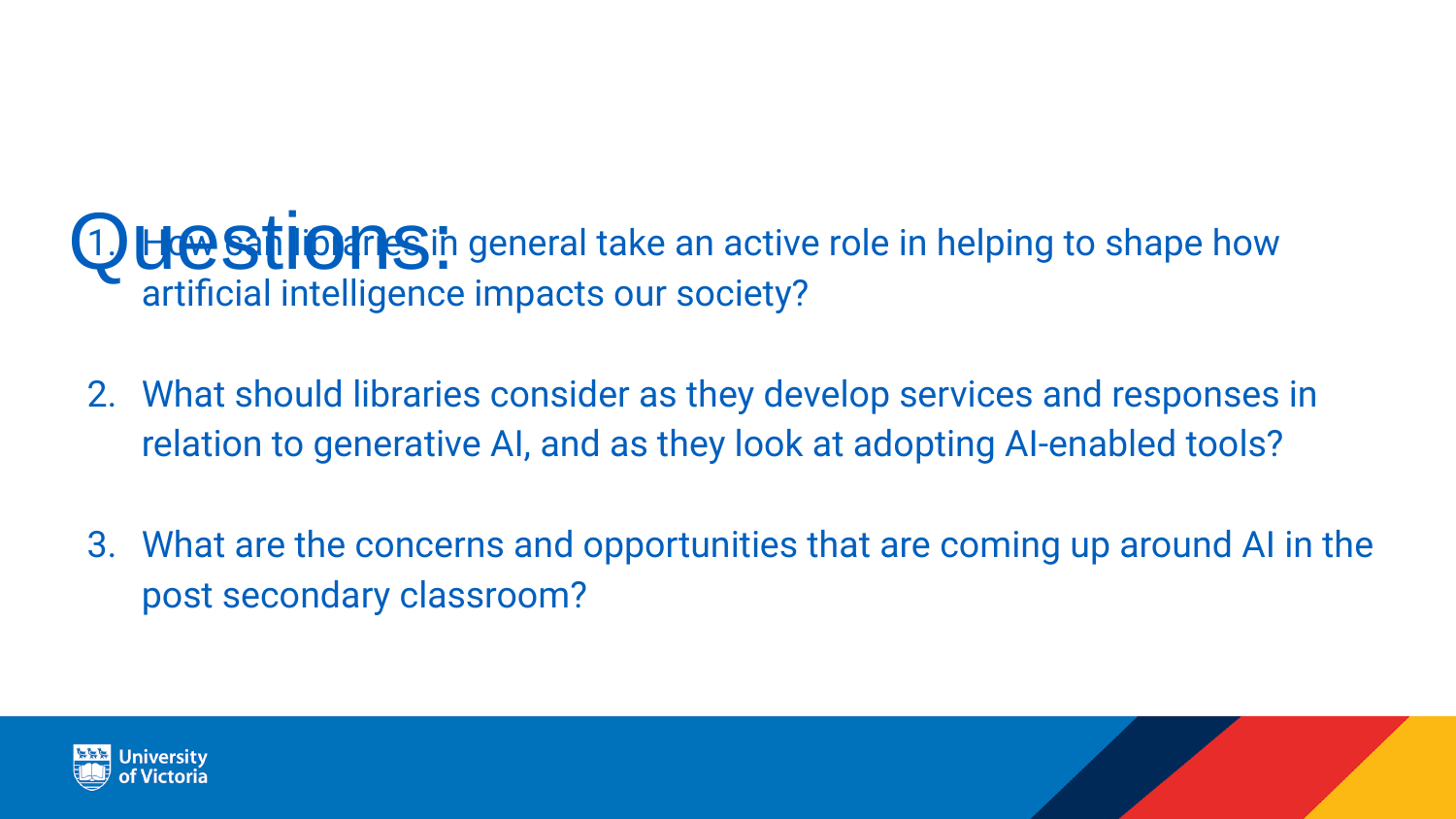

# Questions:
How can libraries in general take an active role in helping to shape how artificial intelligence impacts our society?

What should libraries consider as they develop services and responses in relation to generative AI, and as they look at adopting AI-enabled tools?

What are the concerns and opportunities that are coming up around AI in the post secondary classroom?